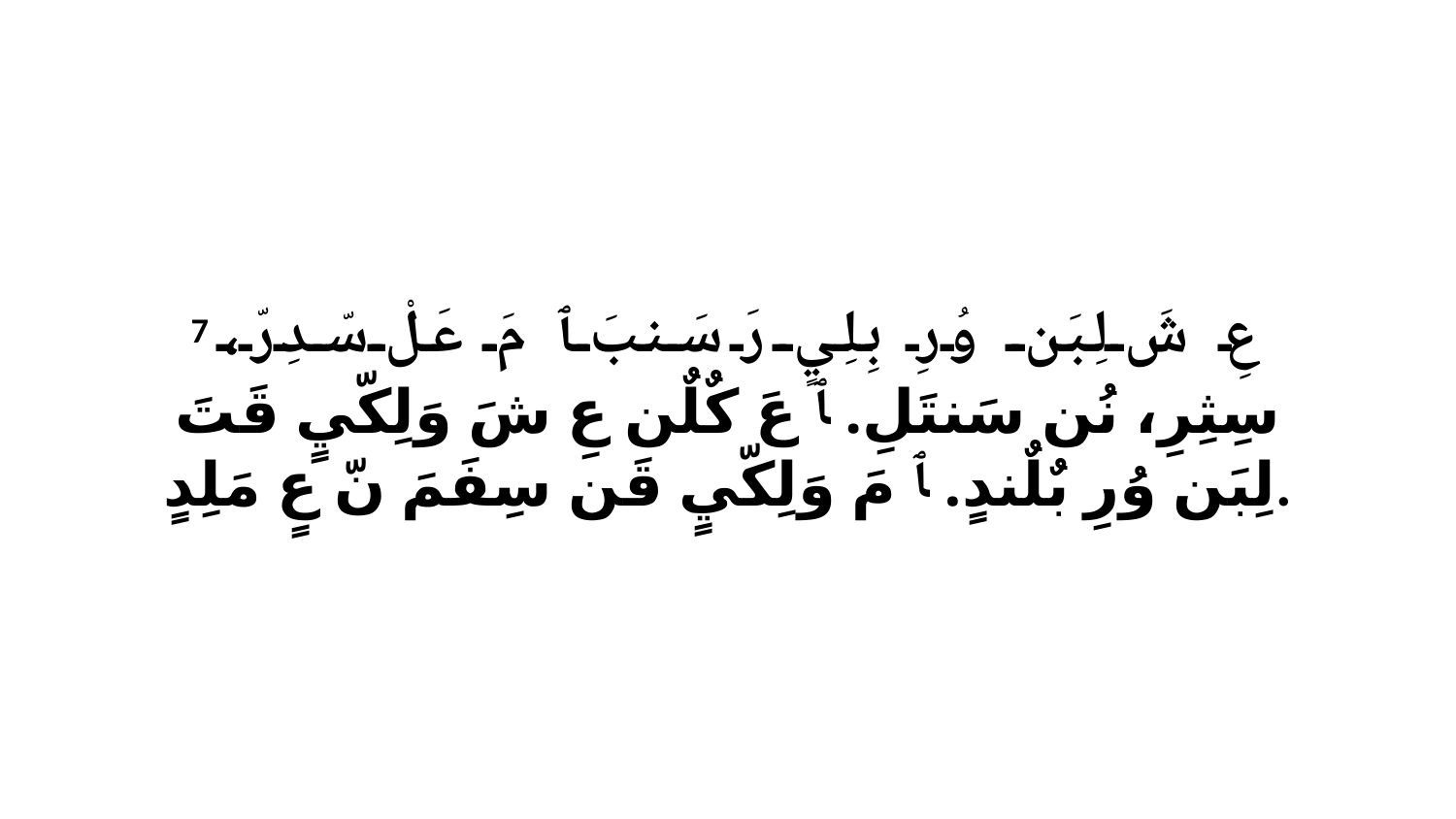

7 عِ شَ لِبَن وُرِ بِلِيٍ رَ سَنبَ ﭑ مَ عَلْ سّدِرّ، سِثِرِ، نُن سَنتَلِ. ﭑ عَ كٌلٌن عِ شَ وَلِكّيٍ قَتَ لِبَن وُرِ بٌلٌندٍ. ﭑ مَ وَلِكّيٍ قَن سِفَمَ نّ عٍ مَلِدٍ.